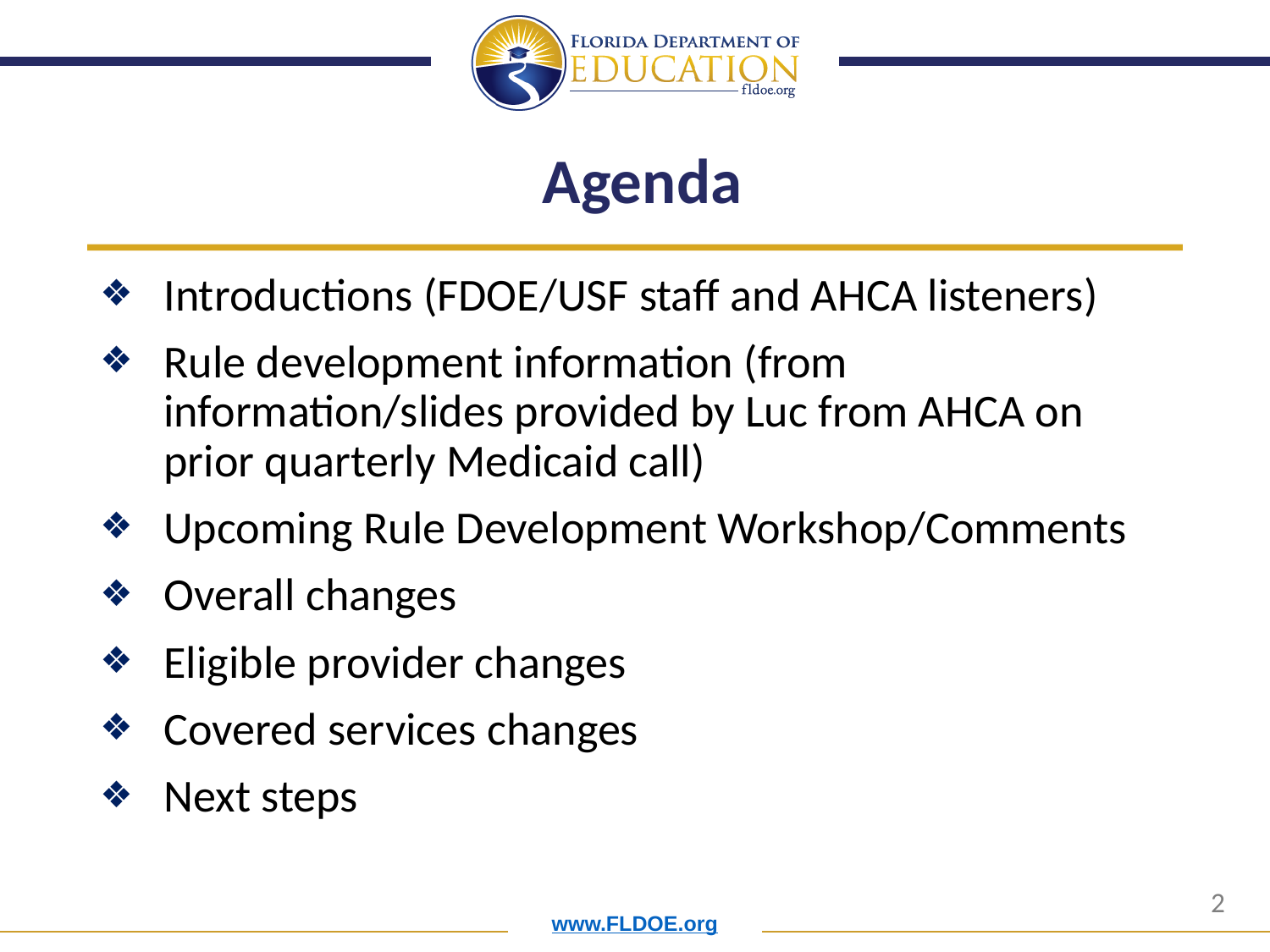

# Agenda
Introductions (FDOE/USF staff and AHCA listeners)
Rule development information (from information/slides provided by Luc from AHCA on prior quarterly Medicaid call)
Upcoming Rule Development Workshop/Comments
Overall changes
Eligible provider changes
Covered services changes
Next steps